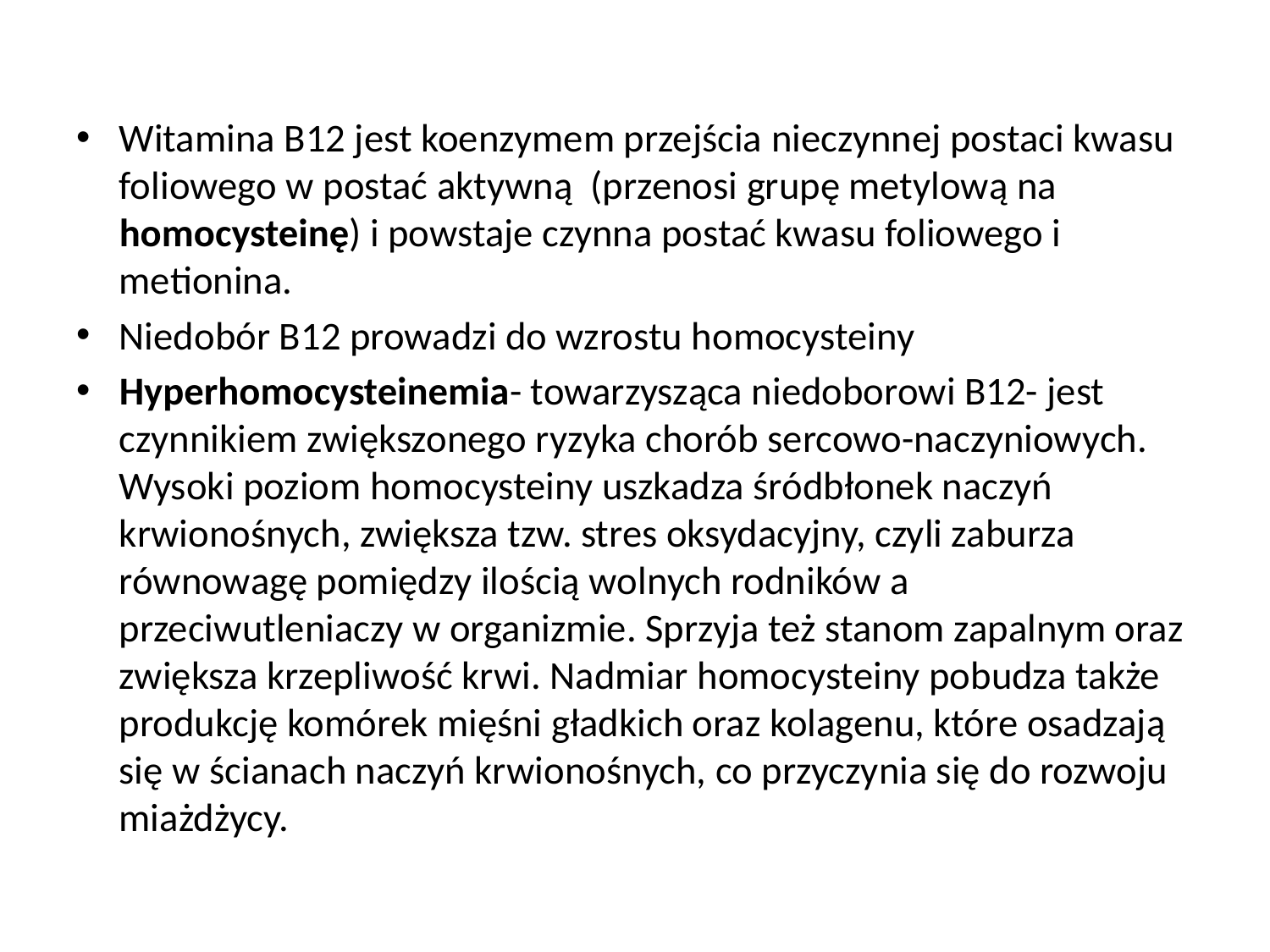

#
Witamina B12 jest koenzymem przejścia nieczynnej postaci kwasu foliowego w postać aktywną  (przenosi grupę metylową na homocysteinę) i powstaje czynna postać kwasu foliowego i metionina.
Niedobór B12 prowadzi do wzrostu homocysteiny
Hyperhomocysteinemia- towarzysząca niedoborowi B12- jest czynnikiem zwiększonego ryzyka chorób sercowo-naczyniowych. Wysoki poziom homocysteiny uszkadza śródbłonek naczyń krwionośnych, zwiększa tzw. stres oksydacyjny, czyli zaburza równowagę pomiędzy ilością wolnych rodników a przeciwutleniaczy w organizmie. Sprzyja też stanom zapalnym oraz zwiększa krzepliwość krwi. Nadmiar homocysteiny pobudza także produkcję komórek mięśni gładkich oraz kolagenu, które osadzają się w ścianach naczyń krwionośnych, co przyczynia się do rozwoju miażdżycy.